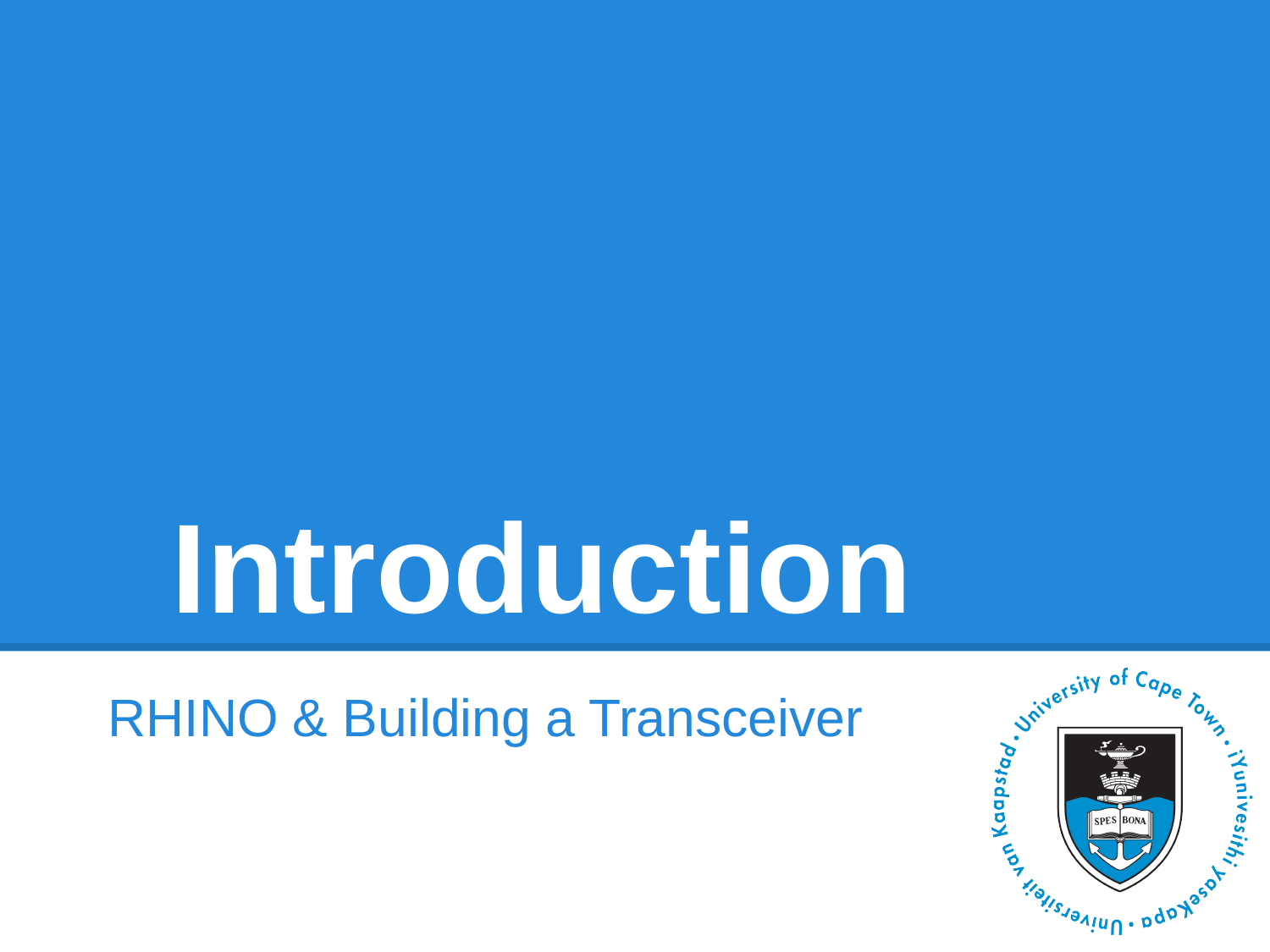

# Introduction
RHINO & Building a Transceiver